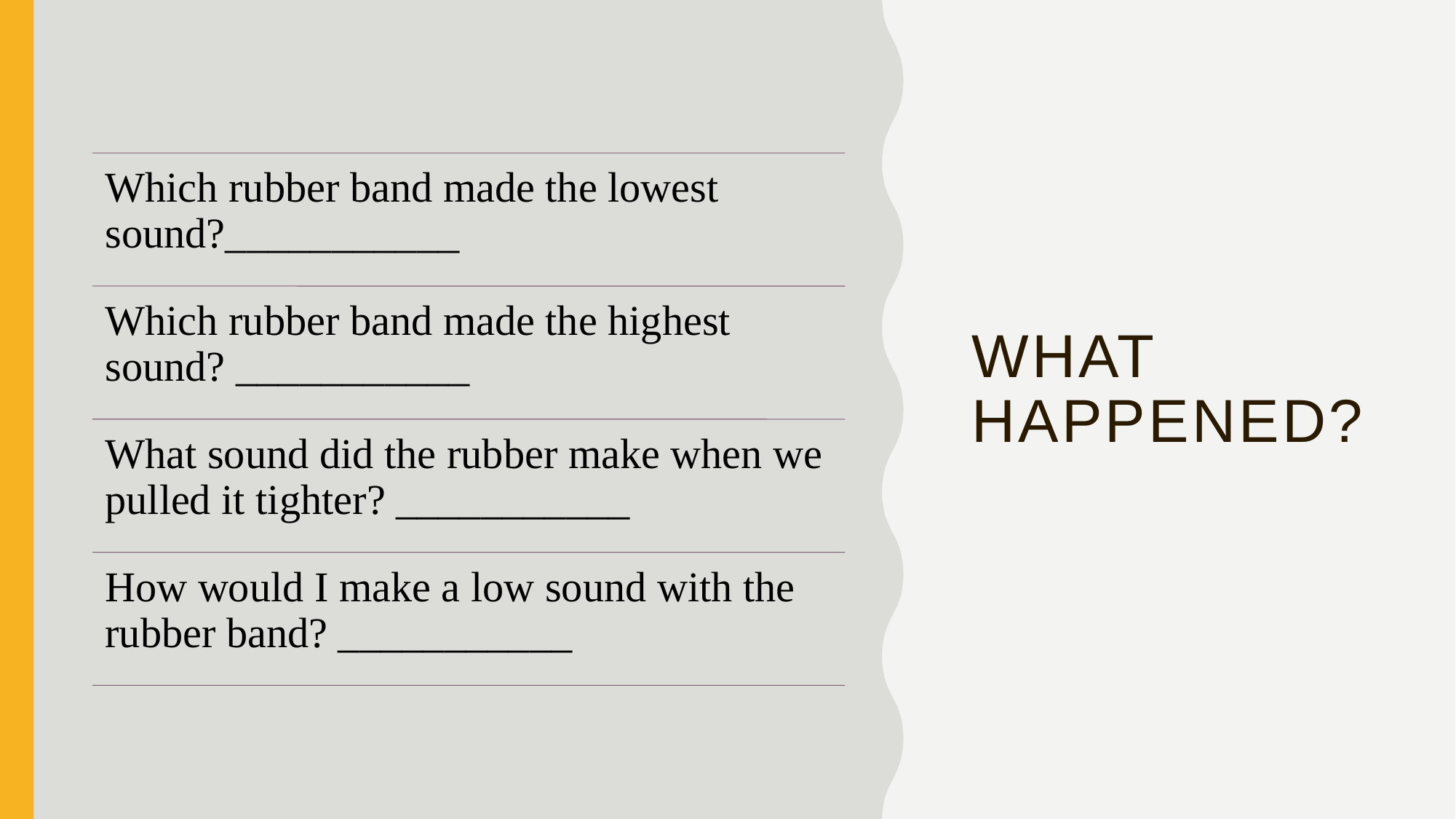

# What happened?
Which rubber band made the lowest sound?___________
Which rubber band made the highest sound? ___________

What sound did the rubber make when we pulled it tighter? ___________
How would I make a low sound with the rubber band? ___________